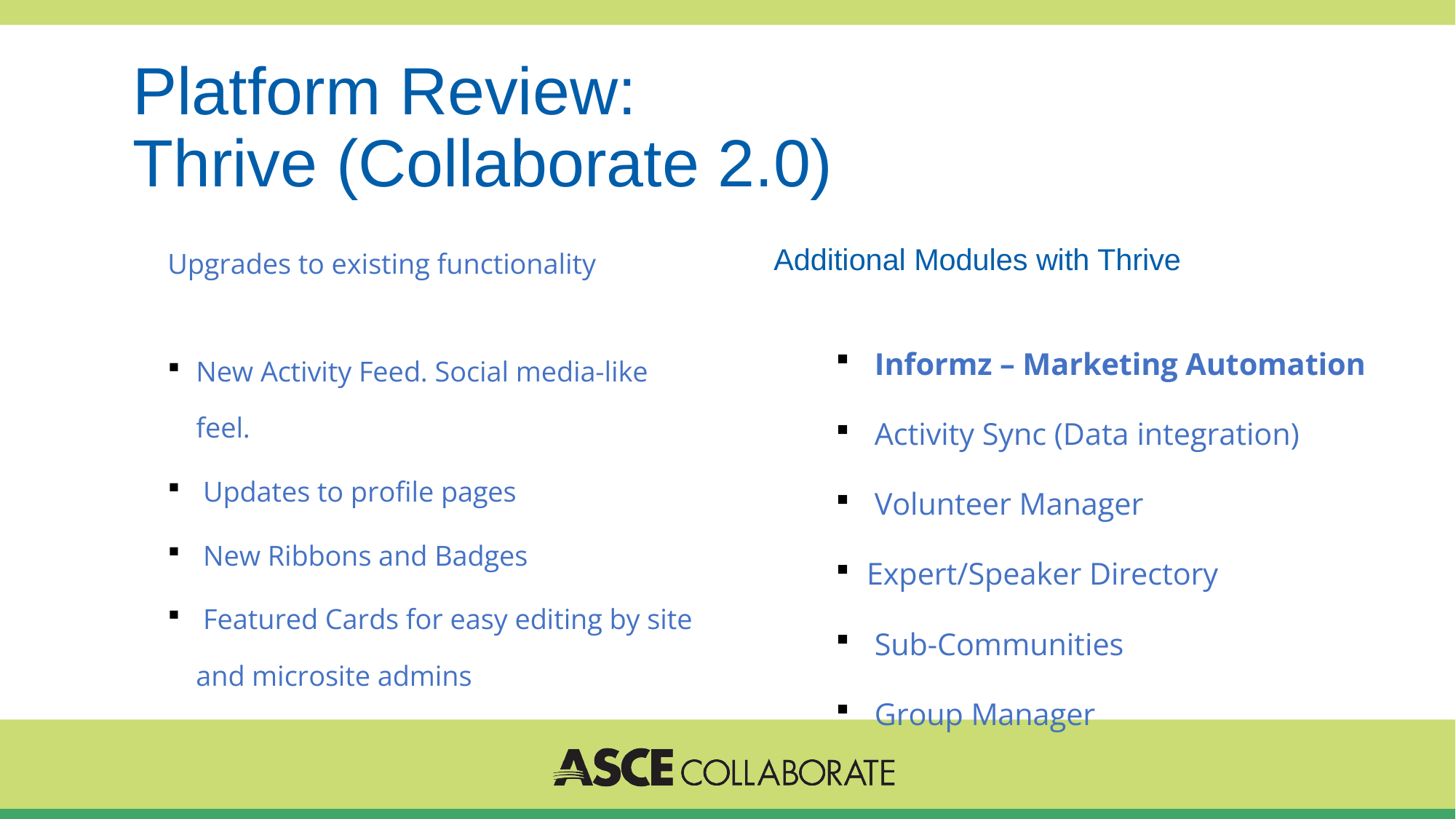

# Platform Review: Thrive (Collaborate 2.0)
Upgrades to existing functionality

New Activity Feed. Social media-like feel.
 Updates to profile pages
 New Ribbons and Badges
 Featured Cards for easy editing by site and microsite admins

Additional Modules with Thrive

 Informz – Marketing Automation
 Activity Sync (Data integration)
 Volunteer Manager
Expert/Speaker Directory
 Sub-Communities
 Group Manager